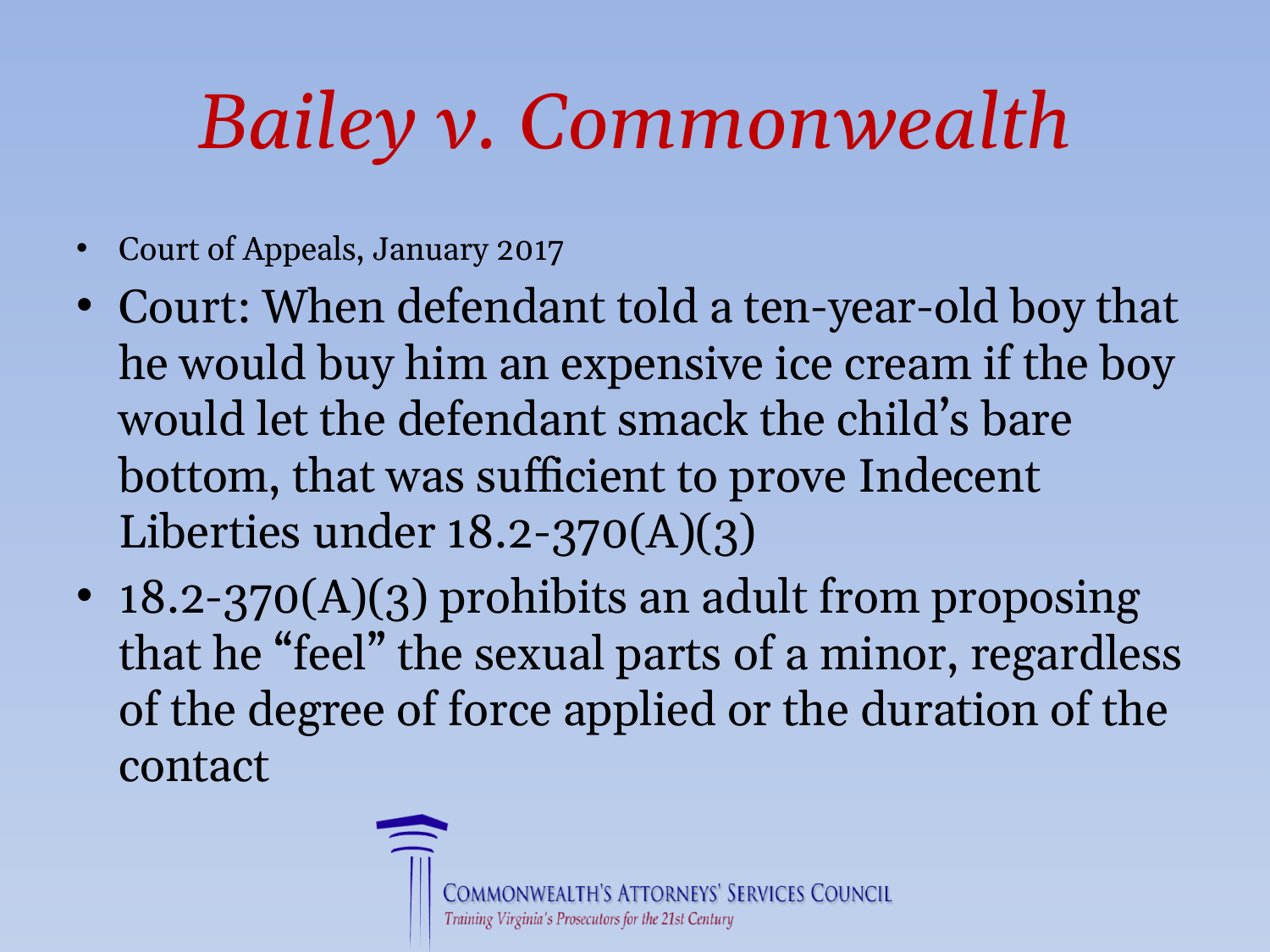

# Bailey v. Commonwealth
Court of Appeals, January 2017
Court: When defendant told a ten-year-old boy that he would buy him an expensive ice cream if the boy would let the defendant smack the child’s bare bottom, that was sufficient to prove Indecent Liberties under 18.2-370(A)(3)
18.2-370(A)(3) prohibits an adult from proposing that he “feel” the sexual parts of a minor, regardless of the degree of force applied or the duration of the contact